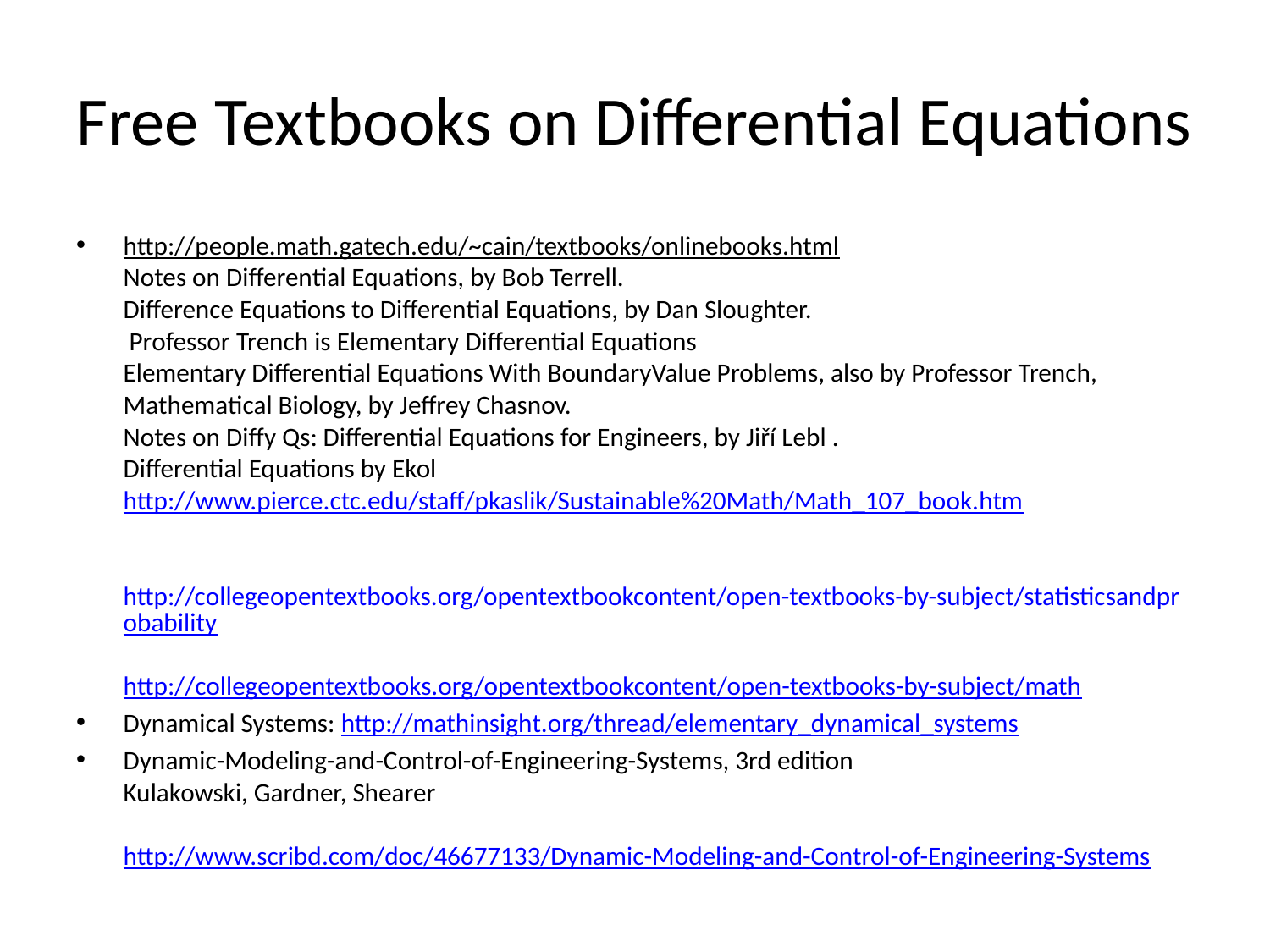

# Free Textbooks on Differential Equations
http://people.math.gatech.edu/~cain/textbooks/onlinebooks.html
Notes on Differential Equations, by Bob Terrell.
Difference Equations to Differential Equations, by Dan Sloughter.
 Professor Trench is Elementary Differential Equations
Elementary Differential Equations With BoundaryValue Problems, also by Professor Trench, 
Mathematical Biology, by Jeffrey Chasnov.
Notes on Diffy Qs: Differential Equations for Engineers, by Jiří Lebl .
Differential Equations by Ekol
http://www.pierce.ctc.edu/staff/pkaslik/Sustainable%20Math/Math_107_book.htm
http://collegeopentextbooks.org/opentextbookcontent/open-textbooks-by-subject/statisticsandprobability
http://collegeopentextbooks.org/opentextbookcontent/open-textbooks-by-subject/math
Dynamical Systems: http://mathinsight.org/thread/elementary_dynamical_systems
Dynamic-Modeling-and-Control-of-Engineering-Systems, 3rd edition
Kulakowski, Gardner, Shearer
http://www.scribd.com/doc/46677133/Dynamic-Modeling-and-Control-of-Engineering-Systems